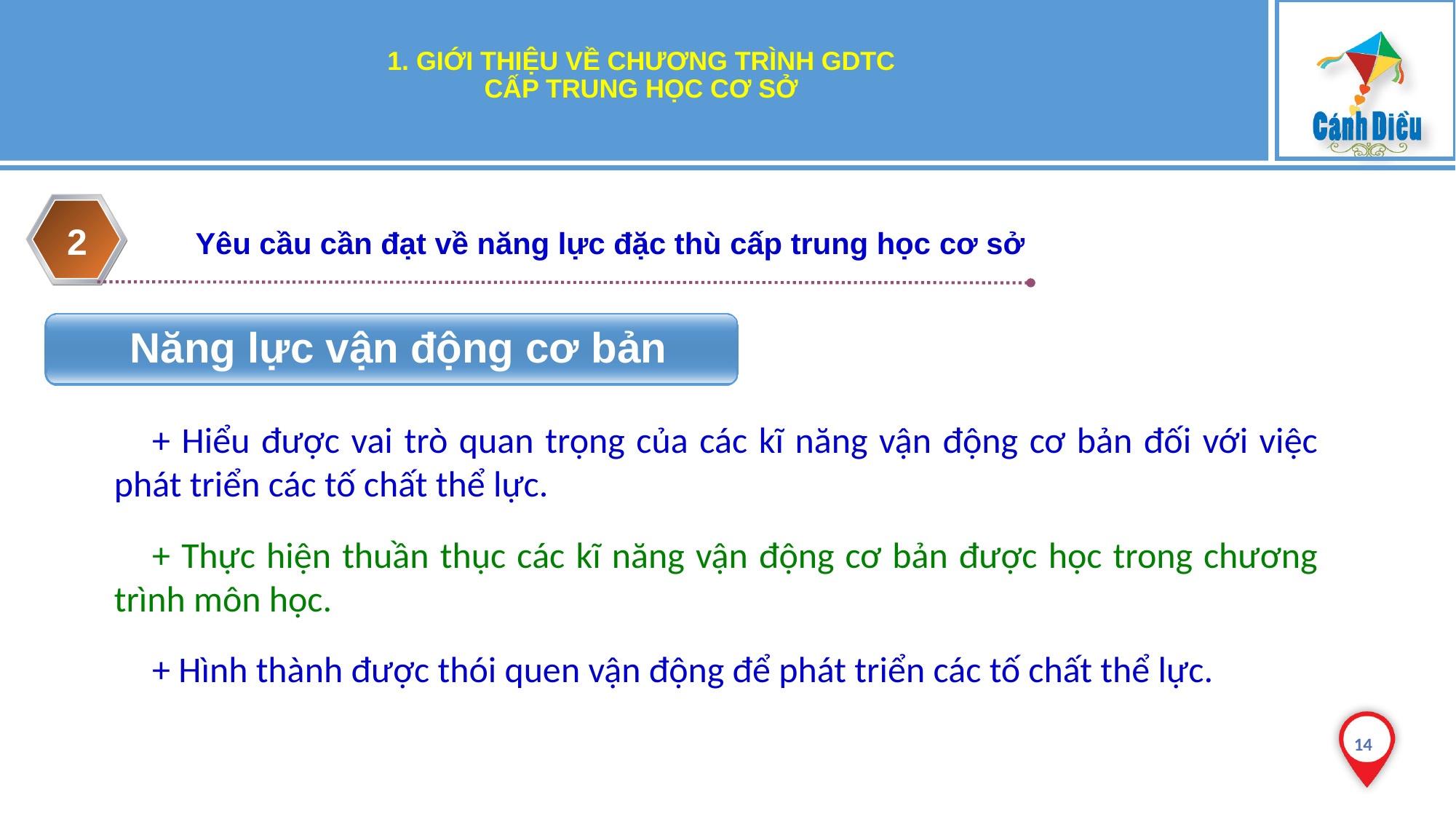

# 1. GIỚI THIỆU VỀ CHƯƠNG TRÌNH GDTC CẤP TRUNG HỌC CƠ SỞ

2
	Yêu cầu cần đạt về năng lực đặc thù cấp trung học cơ sở

Năng lực vận động cơ bản
+ Hiểu được vai trò quan trọng của các kĩ năng vận động cơ bản đối với việc phát triển các tố chất thể lực.
+ Thực hiện thuần thục các kĩ năng vận động cơ bản được học trong chương trình môn học.
+ Hình thành được thói quen vận động để phát triển các tố chất thể lực.
14